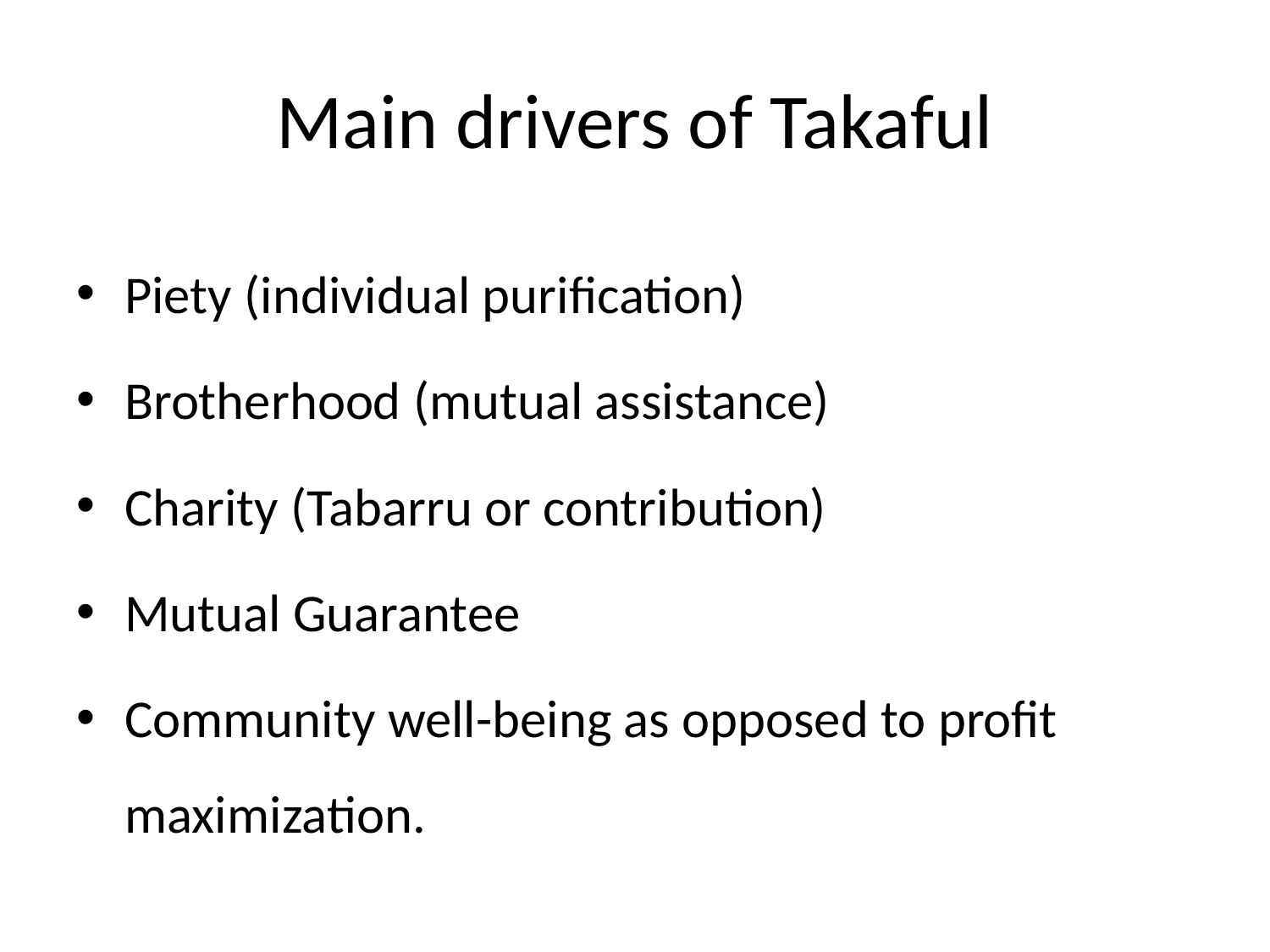

# Main drivers of Takaful
Piety (individual purification)
Brotherhood (mutual assistance)
Charity (Tabarru or contribution)
Mutual Guarantee
Community well-being as opposed to profit maximization.